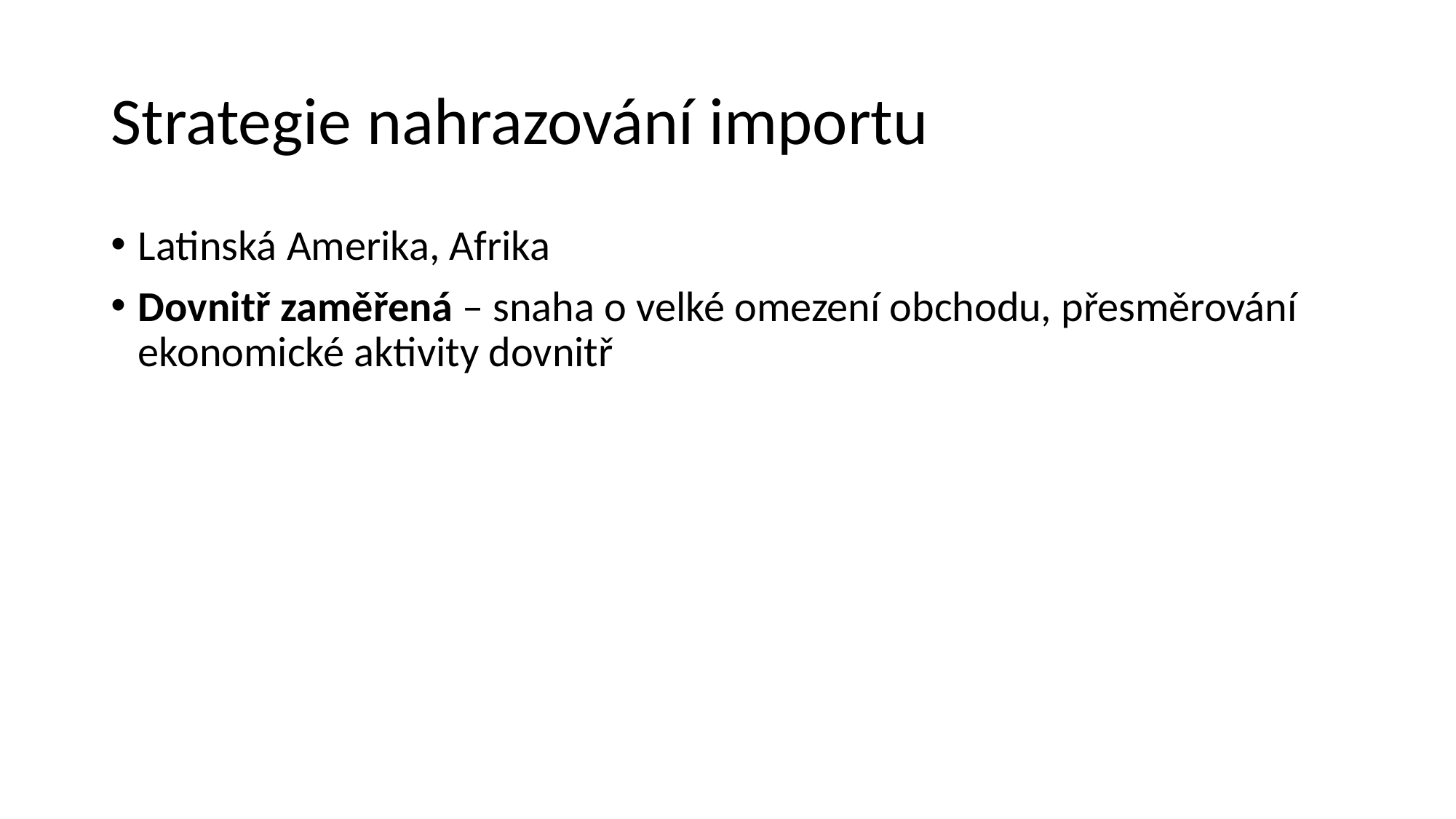

# Strategie nahrazování importu
Latinská Amerika, Afrika
Dovnitř zaměřená – snaha o velké omezení obchodu, přesměrování ekonomické aktivity dovnitř